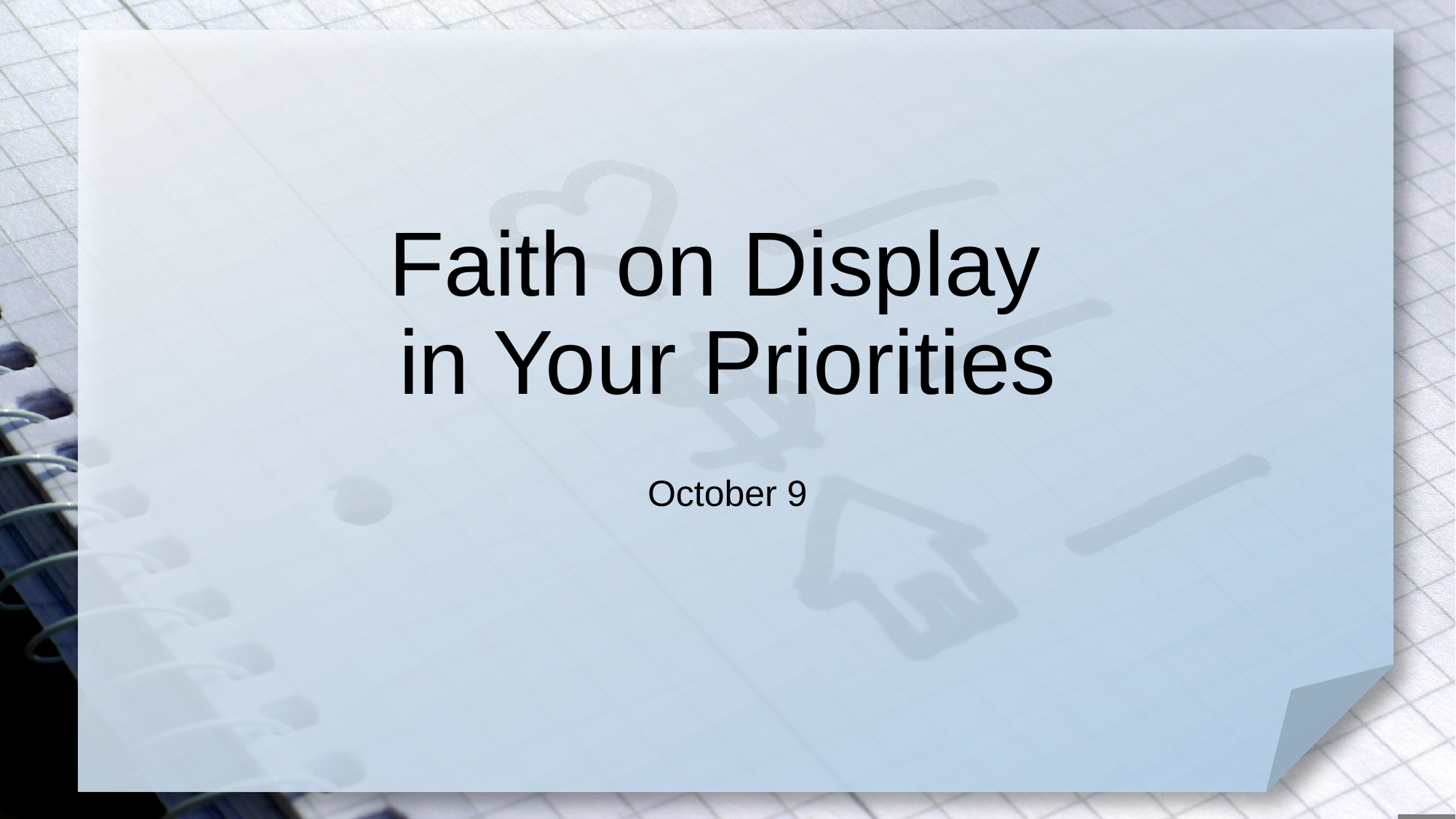

# Faith on Display in Your Priorities
October 9